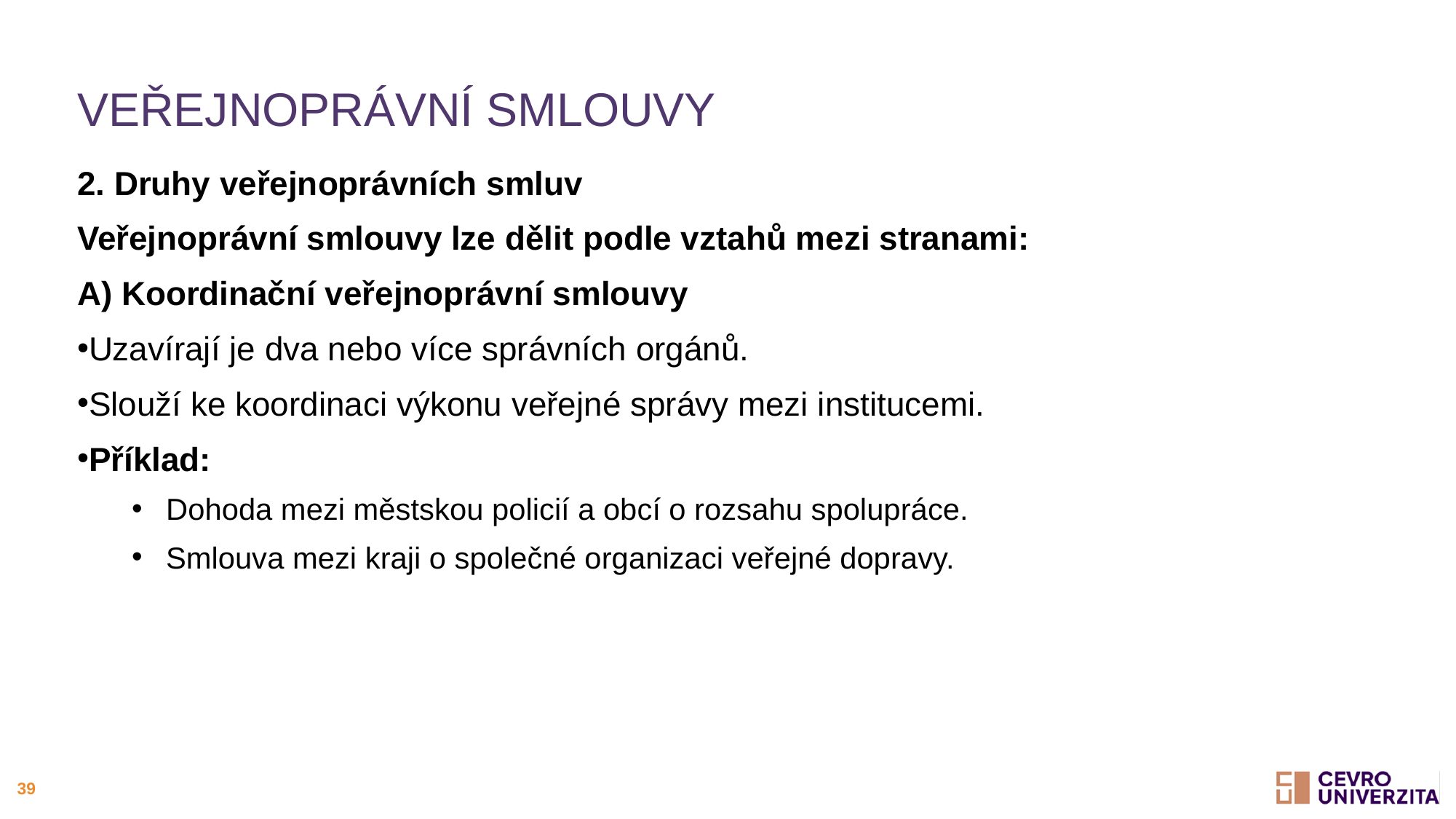

# Veřejnoprávní smlouvy
2. Druhy veřejnoprávních smluv
Veřejnoprávní smlouvy lze dělit podle vztahů mezi stranami:
A) Koordinační veřejnoprávní smlouvy
Uzavírají je dva nebo více správních orgánů.
Slouží ke koordinaci výkonu veřejné správy mezi institucemi.
Příklad:
Dohoda mezi městskou policií a obcí o rozsahu spolupráce.
Smlouva mezi kraji o společné organizaci veřejné dopravy.

39